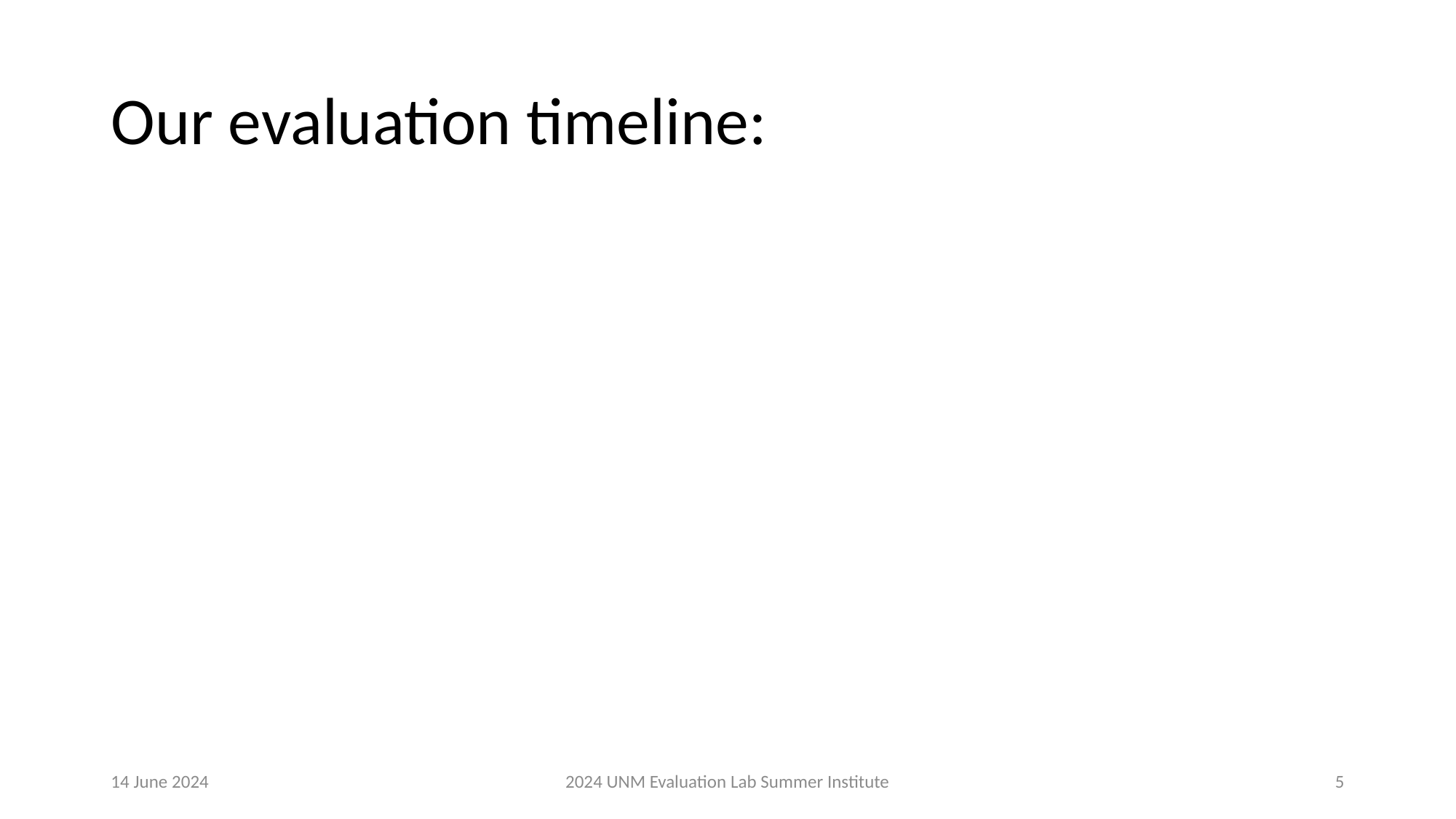

# Our evaluation timeline:

14 June 2024
2024 UNM Evaluation Lab Summer Institute​
5